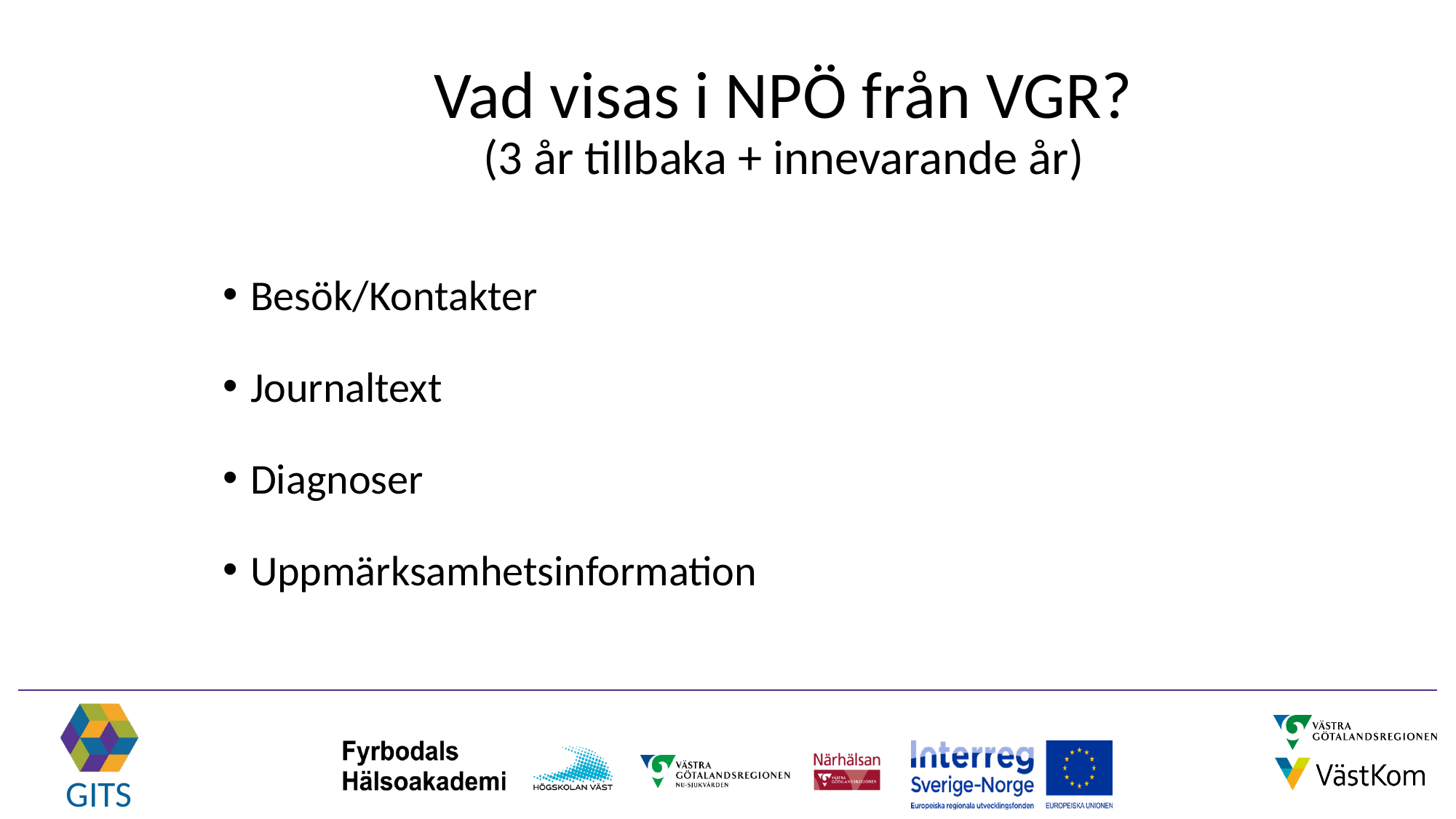

# Vad visas i NPÖ från VGR? (3 år tillbaka + innevarande år)

Besök/Kontakter
Journaltext
Diagnoser
Uppmärksamhetsinformation